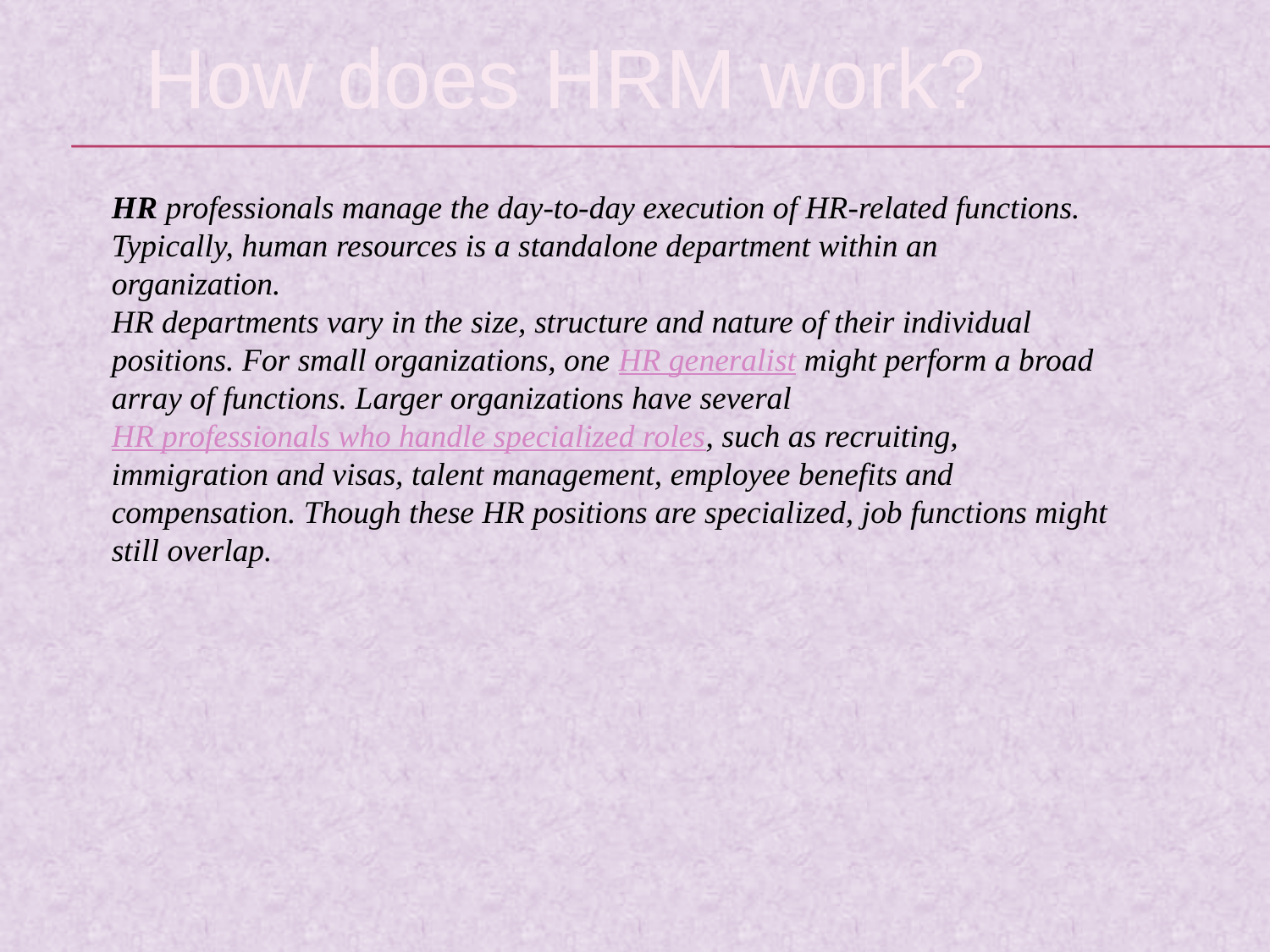

# How does HRM work?

HR professionals manage the day-to-day execution of HR-related functions. Typically, human resources is a standalone department within an organization.
HR departments vary in the size, structure and nature of their individual positions. For small organizations, one HR generalist might perform a broad array of functions. Larger organizations have several HR professionals who handle specialized roles, such as recruiting, immigration and visas, talent management, employee benefits and compensation. Though these HR positions are specialized, job functions might still overlap.